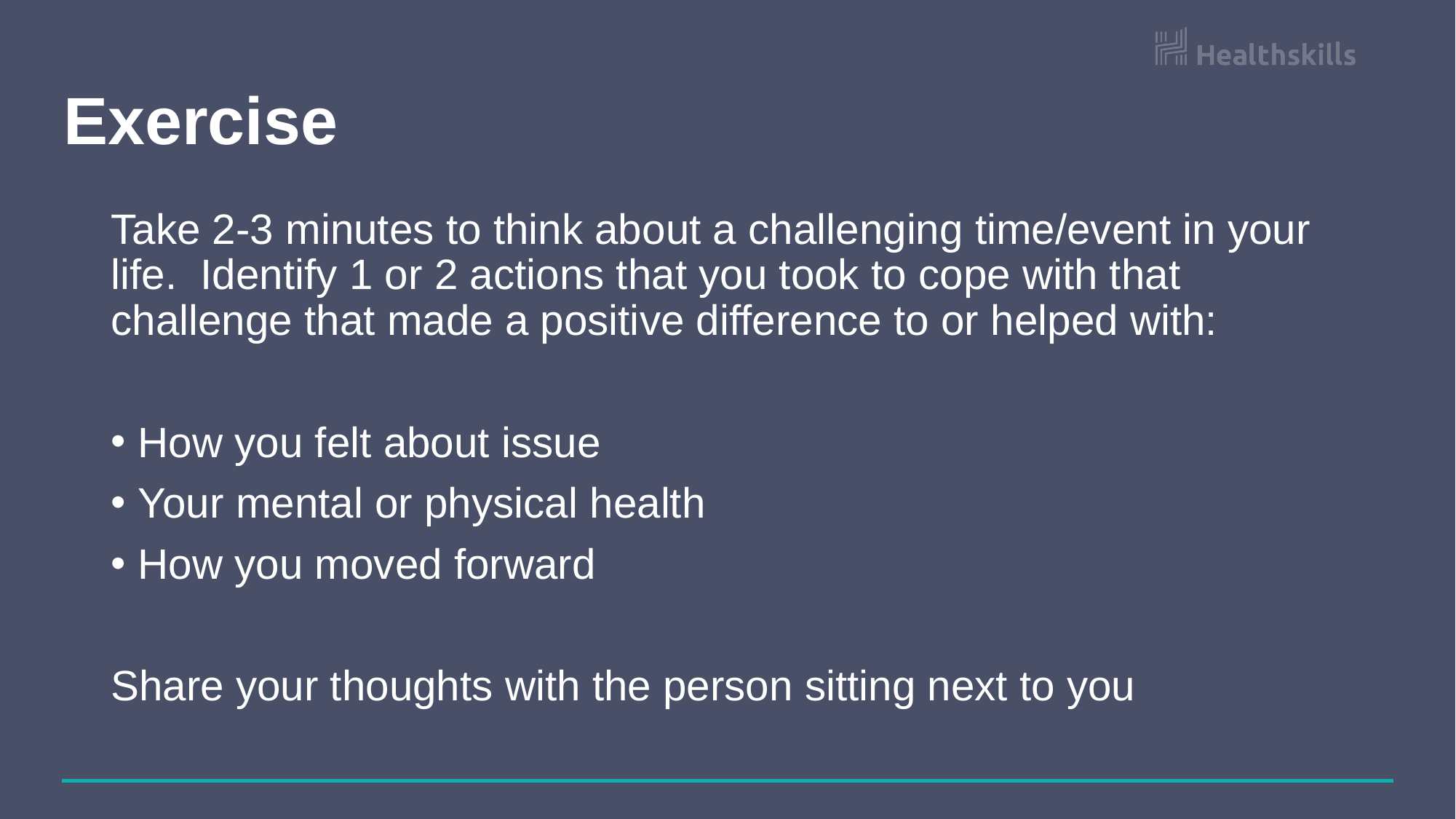

# Exercise
Take 2-3 minutes to think about a challenging time/event in your life.  Identify 1 or 2 actions that you took to cope with that challenge that made a positive difference to or helped with:

How you felt about issue
Your mental or physical health
How you moved forward

Share your thoughts with the person sitting next to you